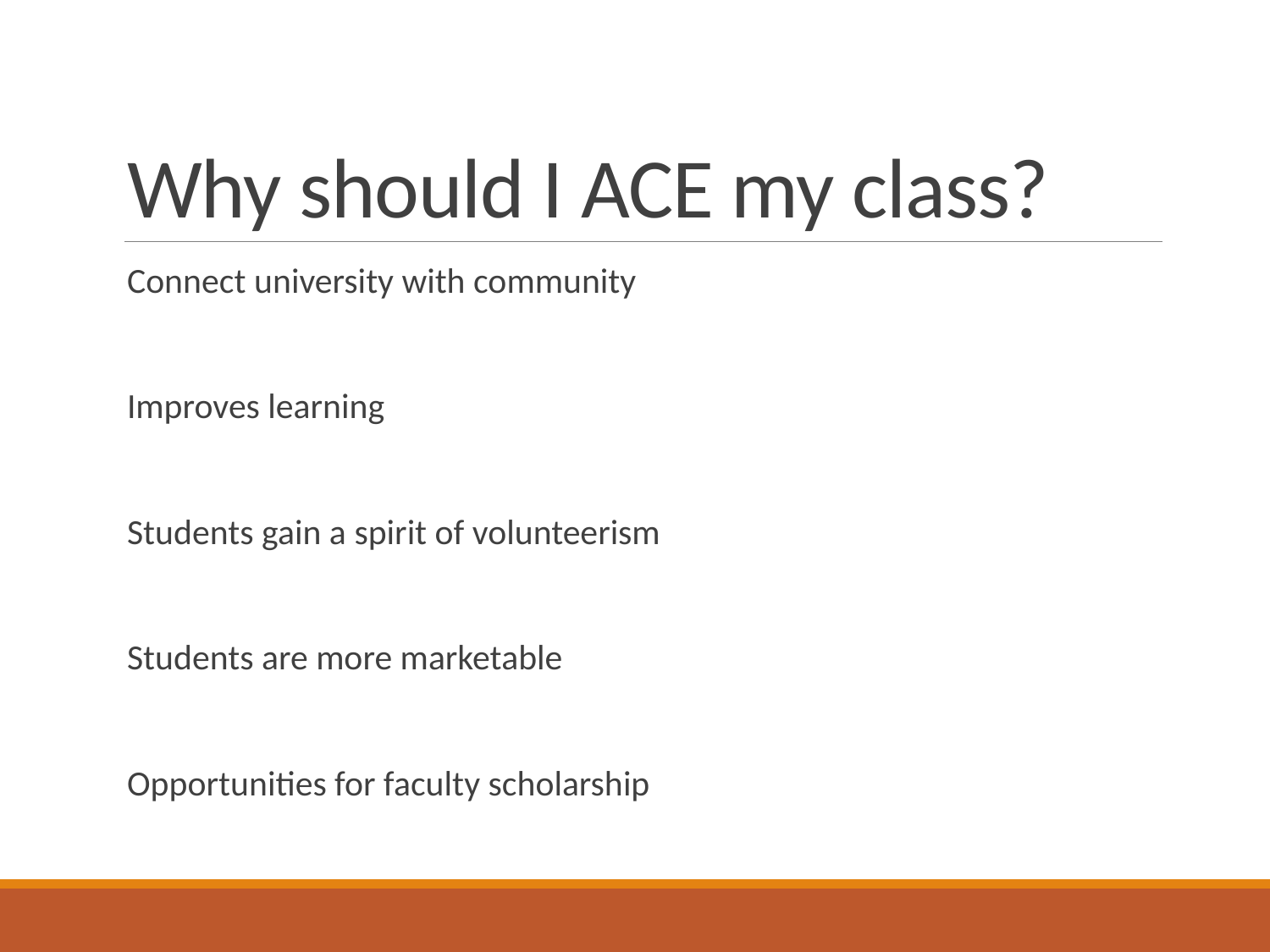

# Why should I ACE my class?
Connect university with community

Improves learning

Students gain a spirit of volunteerism

Students are more marketable

Opportunities for faculty scholarship